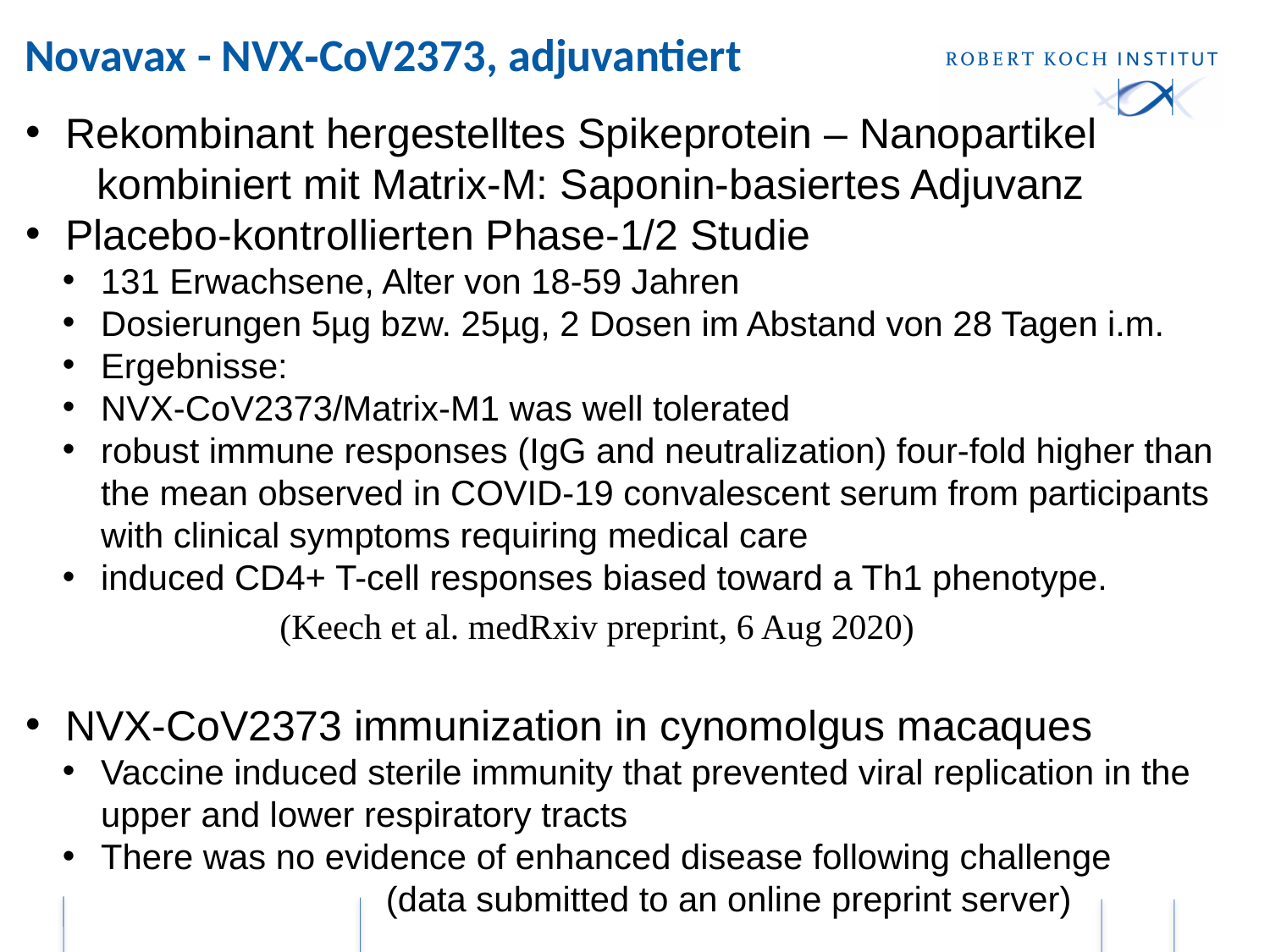

# Novavax - NVX‑CoV2373, adjuvantiert
Rekombinant hergestelltes Spikeprotein – Nanopartikel
      kombiniert mit Matrix-M: Saponin-basiertes Adjuvanz
Placebo-kontrollierten Phase-1/2 Studie
131 Erwachsene, Alter von 18-59 Jahren
Dosierungen 5µg bzw. 25µg, 2 Dosen im Abstand von 28 Tagen i.m.
Ergebnisse:
NVX-CoV2373/Matrix-M1 was well tolerated
robust immune responses (IgG and neutralization) four-fold higher than the mean observed in COVID-19 convalescent serum from participants with clinical symptoms requiring medical care
induced CD4+ T-cell responses biased toward a Th1 phenotype.
                        (Keech et al. medRxiv preprint, 6 Aug 2020)

NVX‑CoV2373 immunization in cynomolgus macaques
Vaccine induced sterile immunity that prevented viral replication in the  upper and lower respiratory tracts
There was no evidence of enhanced disease following challenge
                                     (data submitted to an online preprint server)